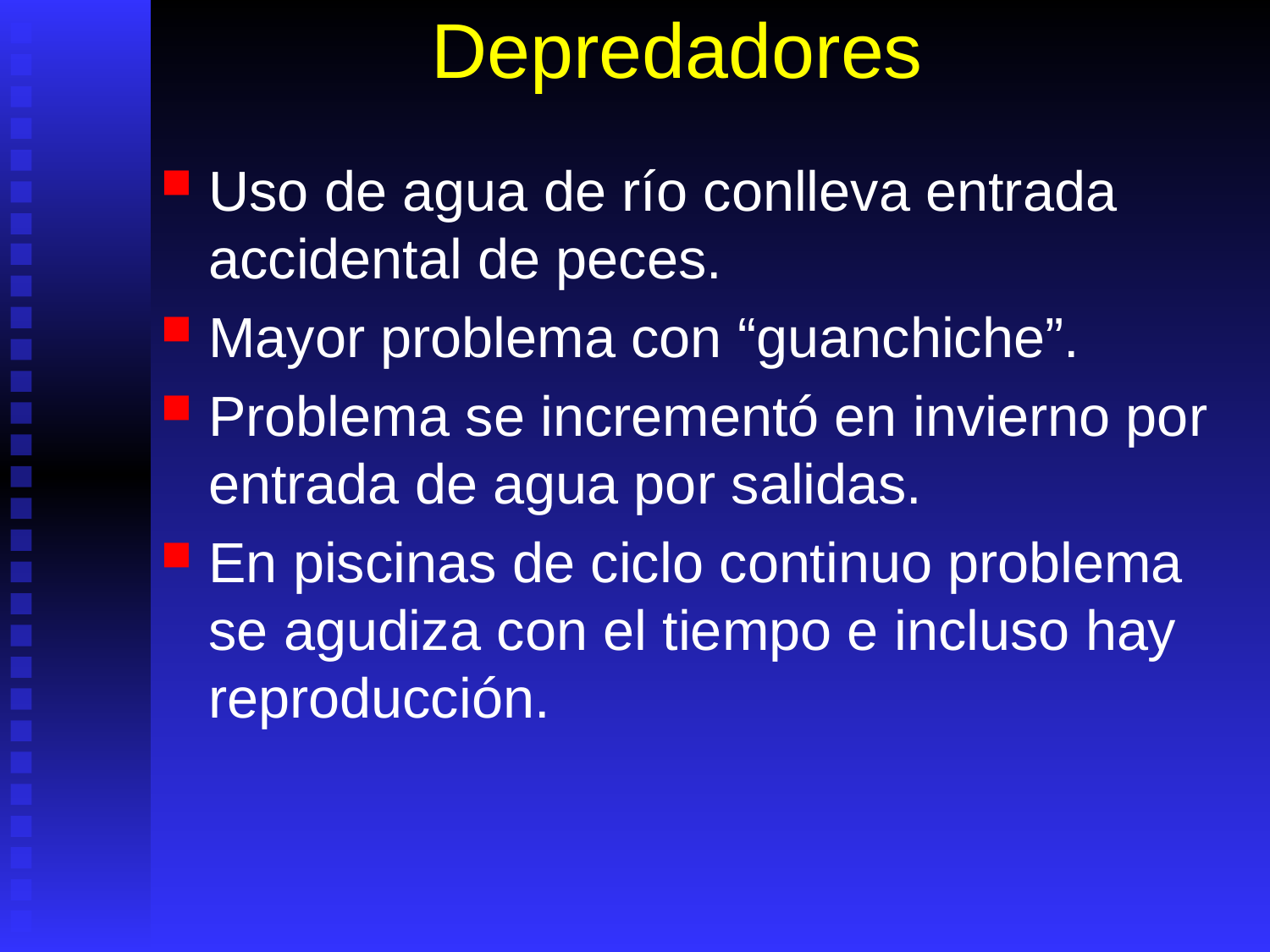

# Depredadores
Uso de agua de río conlleva entrada accidental de peces.
Mayor problema con “guanchiche”.
Problema se incrementó en invierno por entrada de agua por salidas.
En piscinas de ciclo continuo problema se agudiza con el tiempo e incluso hay reproducción.